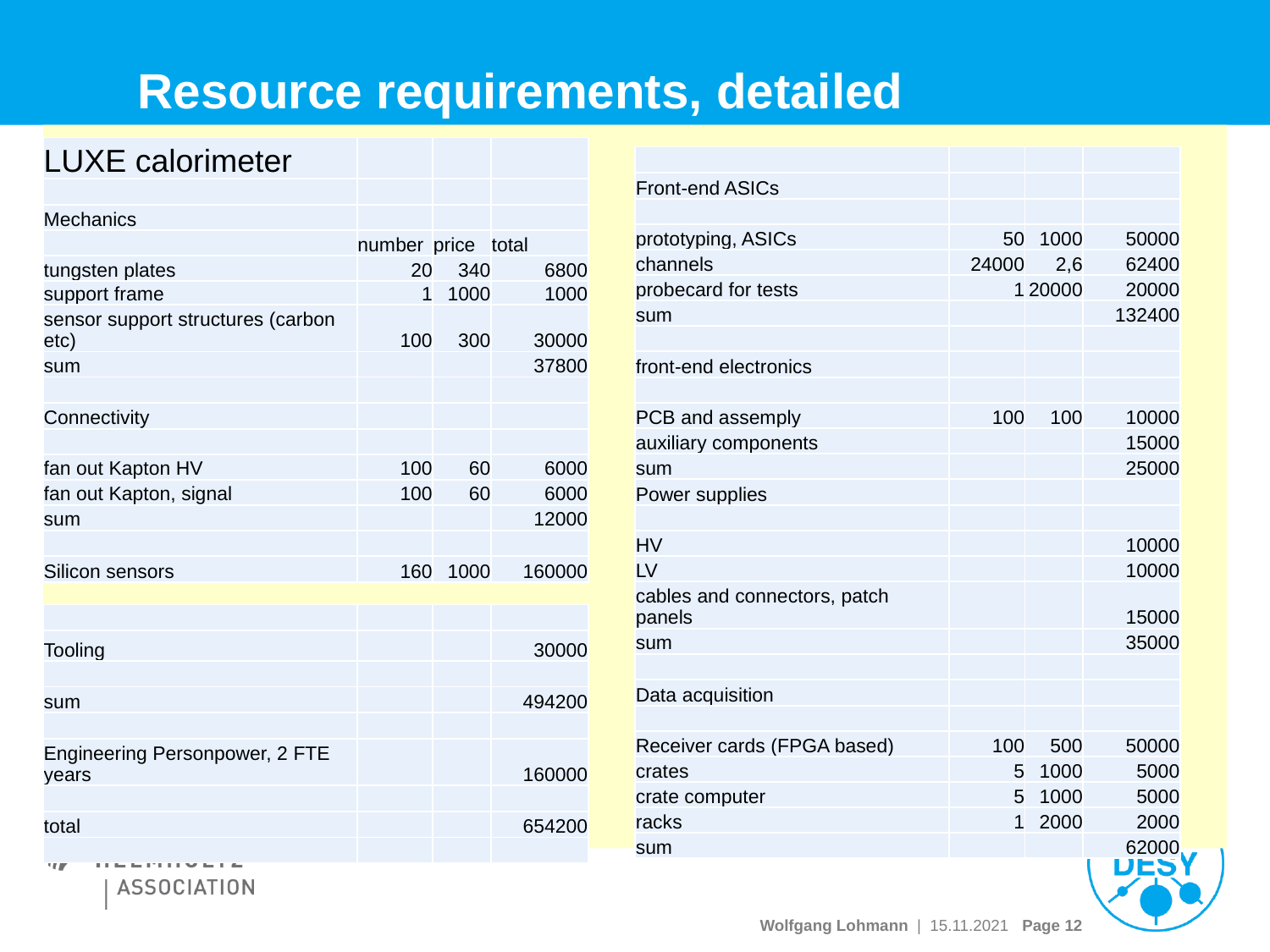

# Resource requirements, detailed

| LUXE calorimeter |  |  |  |
| --- | --- | --- | --- |
|  |  |  |  |
| Mechanics |  |  |  |
|  | number | price | total |
| tungsten plates | 20 | 340 | 6800 |
| support frame | 1 | 1000 | 1000 |
| sensor support structures (carbon etc) | 100 | 300 | 30000 |
| sum |  |  | 37800 |
|  |  |  |  |
| Connectivity |  |  |  |
|  |  |  |  |
| fan out Kapton HV | 100 | 60 | 6000 |
| fan out Kapton, signal | 100 | 60 | 6000 |
| sum |  |  | 12000 |
|  |  |  |  |
| Silicon sensors | 160 | 1000 | 160000 |
|  |  |  |  |
| --- | --- | --- | --- |
| Front-end ASICs |  |  |  |
|  |  |  |  |
| prototyping, ASICs | 50 | 1000 | 50000 |
| channels | 24000 | 2,6 | 62400 |
| probecard for tests | 1 | 20000 | 20000 |
| sum |  |  | 132400 |
|  |  |  |  |
| front-end electronics |  |  |  |
|  |  |  |  |
| PCB and assemply | 100 | 100 | 10000 |
| auxiliary components |  |  | 15000 |
| sum |  |  | 25000 |
| Power supplies |  |  |  |
| --- | --- | --- | --- |
|  |  |  |  |
| HV |  |  | 10000 |
| LV |  |  | 10000 |
| cables and connectors, patch panels |  |  | 15000 |
| sum |  |  | 35000 |
|  |  |  |  |
| Data acquisition |  |  |  |
|  |  |  |  |
| Receiver cards (FPGA based) | 100 | 500 | 50000 |
| crates | 5 | 1000 | 5000 |
| crate computer | 5 | 1000 | 5000 |
| racks | 1 | 2000 | 2000 |
| sum |  |  | 62000 |
|  |  |  |  |
| --- | --- | --- | --- |
| Tooling |  |  | 30000 |
|  |  |  |  |
| sum |  |  | 494200 |
|  |  |  |  |
| Engineering Personpower, 2 FTE years |  |  | 160000 |
|  |  |  |  |
| total |  |  | 654200 |
|  |  |  |  |